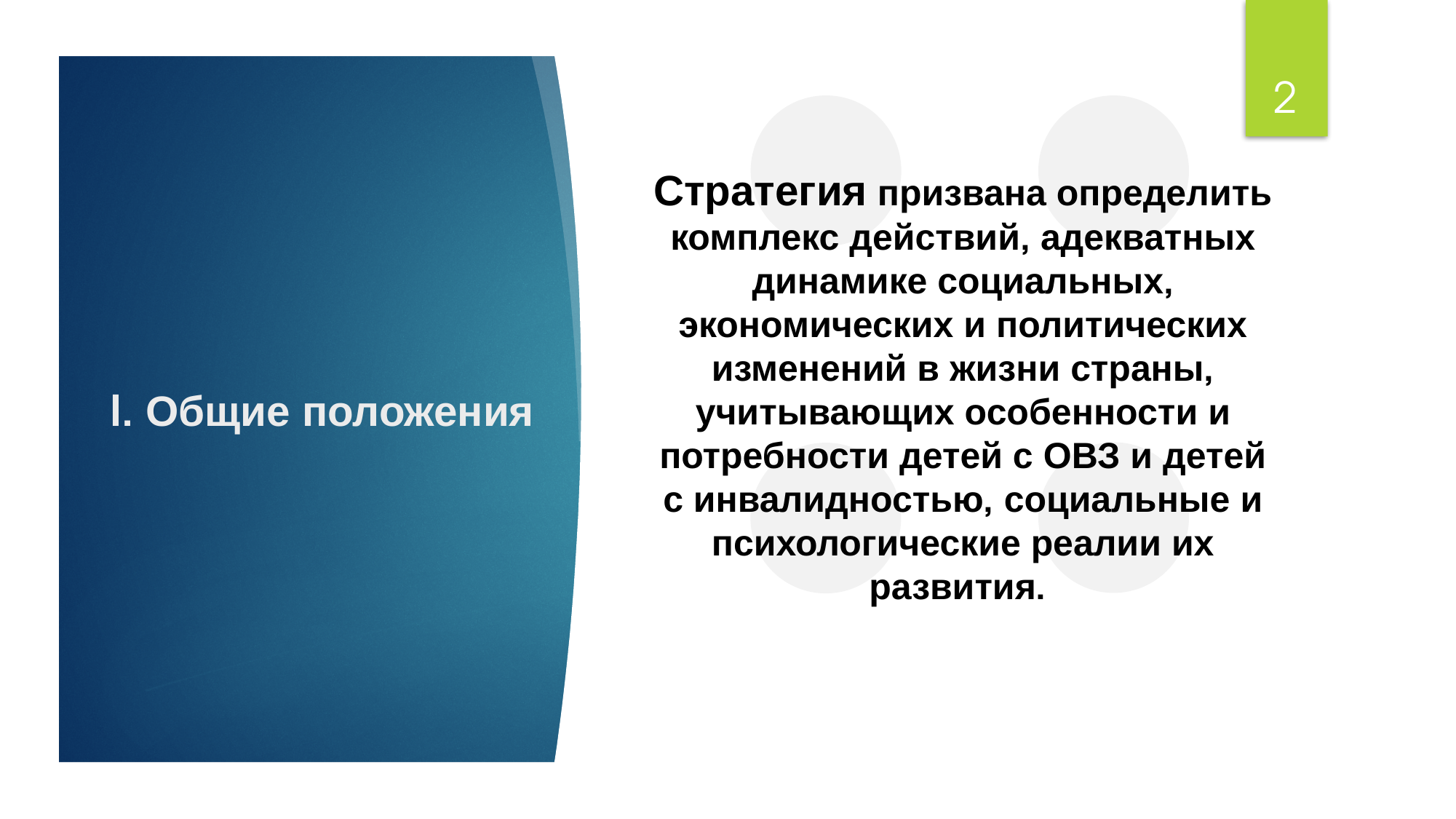

2
Стратегия призвана определить комплекс действий, адекватных динамике социальных, экономических и политических изменений в жизни страны, учитывающих особенности и потребности детей с ОВЗ и детей с инвалидностью, социальные и психологические реалии их развития.
# I. Общие положения